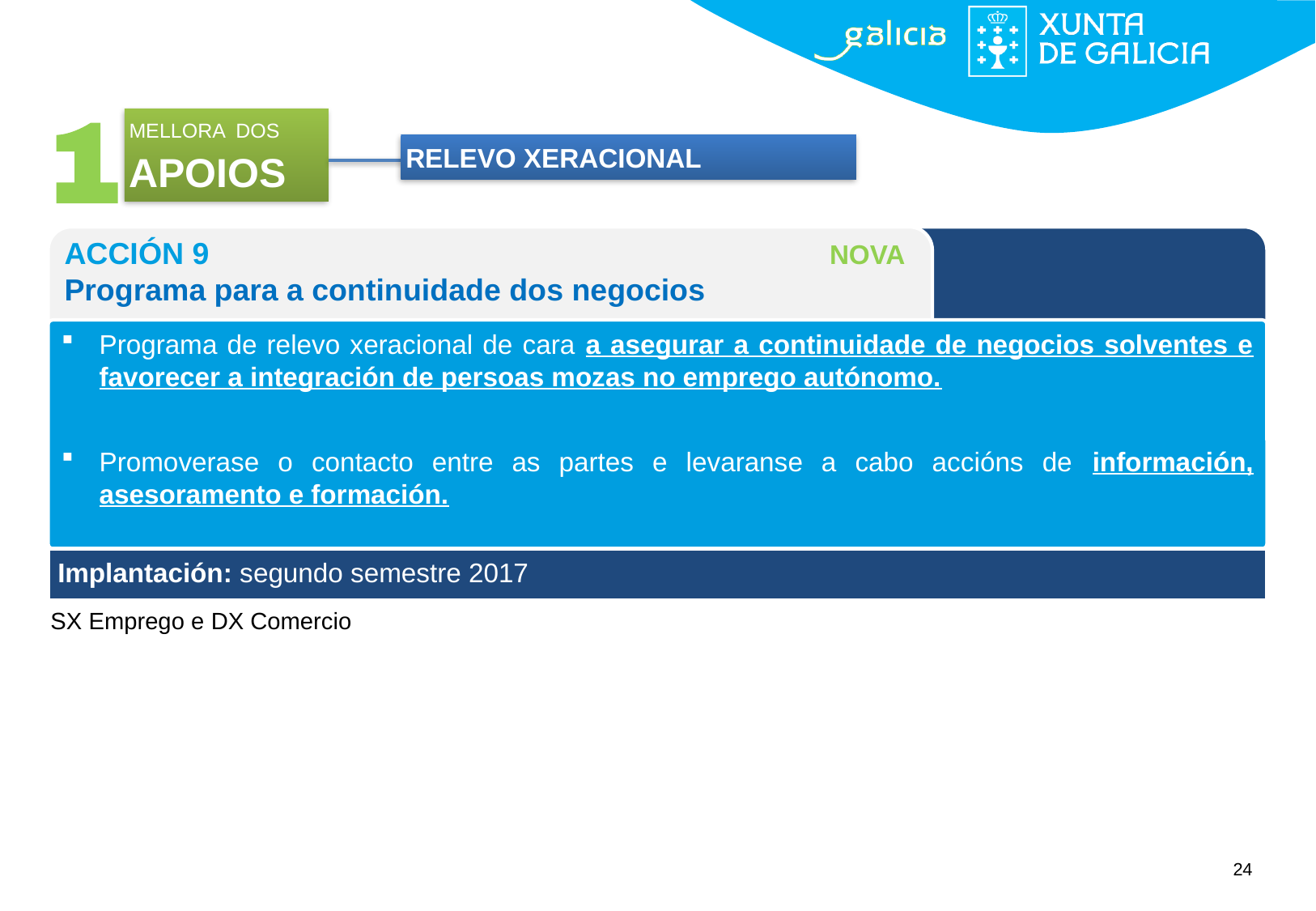

1
MELLORA  DOS APOIOS
RELEVO XERACIONAL

ACCIÓN 9                                                                         NOVA
Programa para a continuidade dos negocios
Programa de relevo xeracional de cara a asegurar a continuidade de negocios solventes e favorecer a integración de persoas mozas no emprego autónomo.

Promoverase o contacto entre as partes e levaranse a cabo accións de información, asesoramento e formación.
Implantación: segundo semestre 2017
SX Emprego e DX Comercio